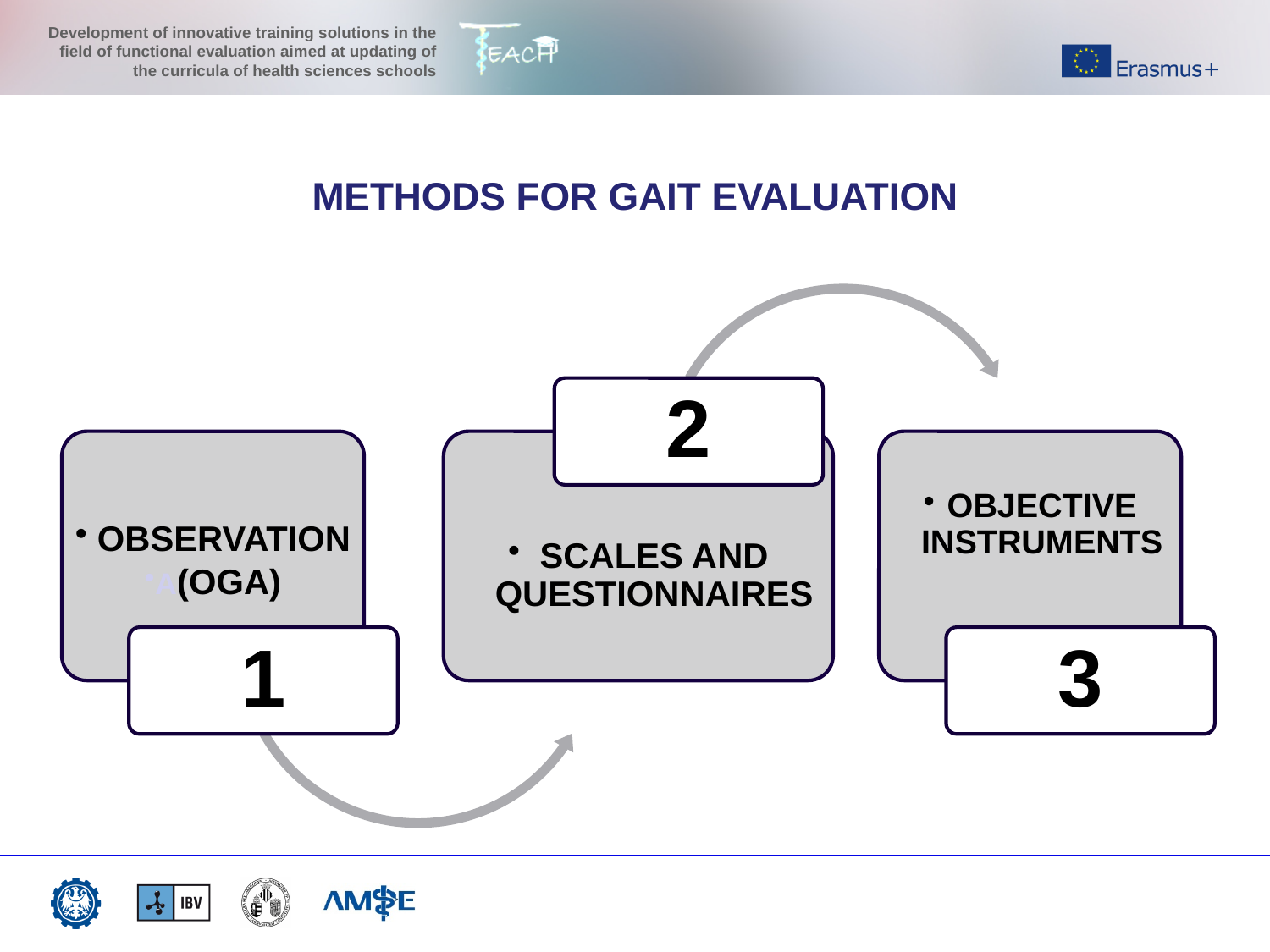

METHODS FOR GAIT EVALUATION

 OBSERVATION
A(OGA)
1

SCALES AND QUESTIONNAIRES
2

OBJECTIVE INSTRUMENTS
3